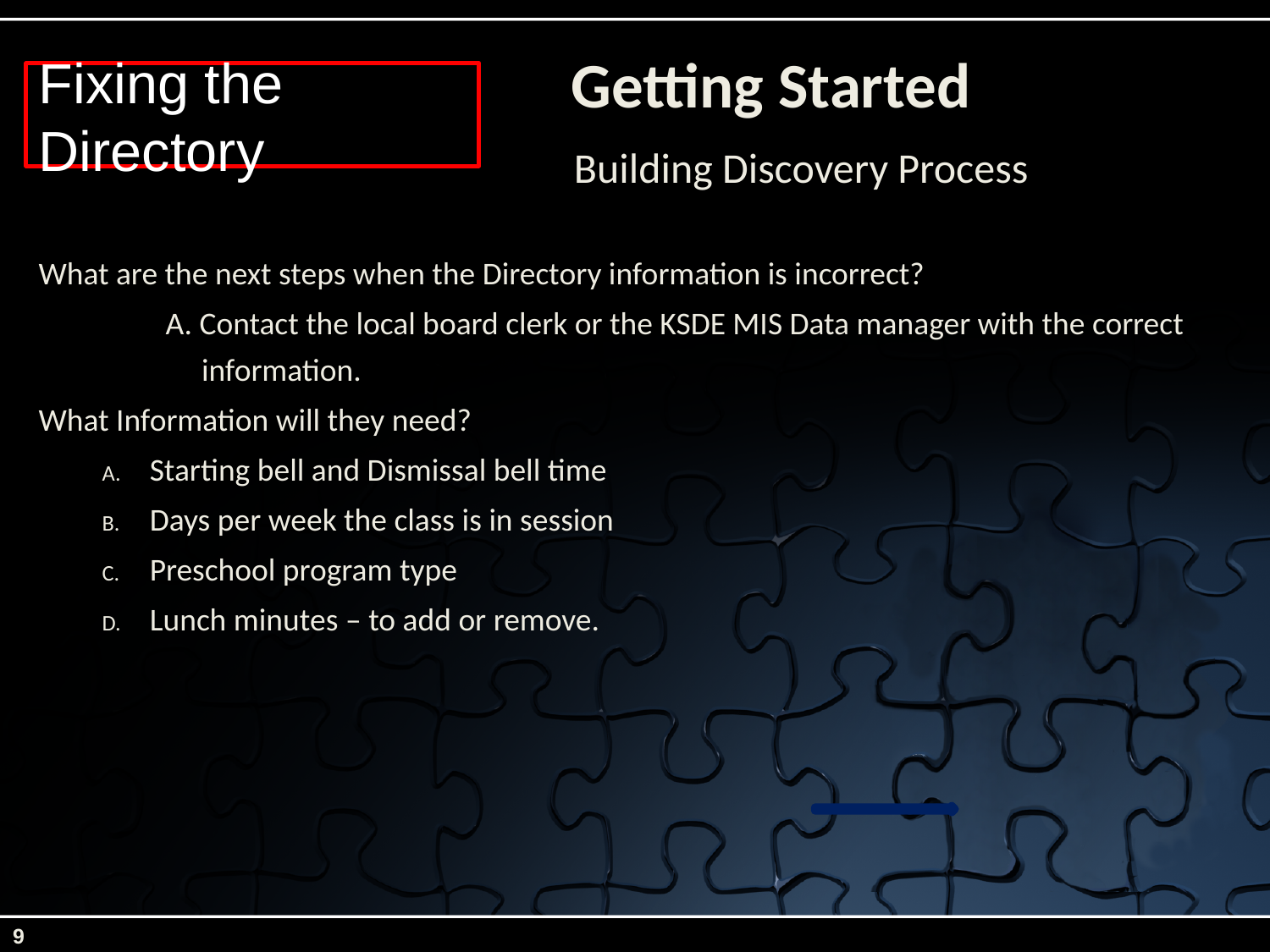

# Getting Started
Fixing the Directory
Building Discovery Process
What are the next steps when the Directory information is incorrect?
	A. Contact the local board clerk or the KSDE MIS Data manager with the correct 	     information.
What Information will they need?
Starting bell and Dismissal bell time
Days per week the class is in session
Preschool program type
Lunch minutes – to add or remove.

9